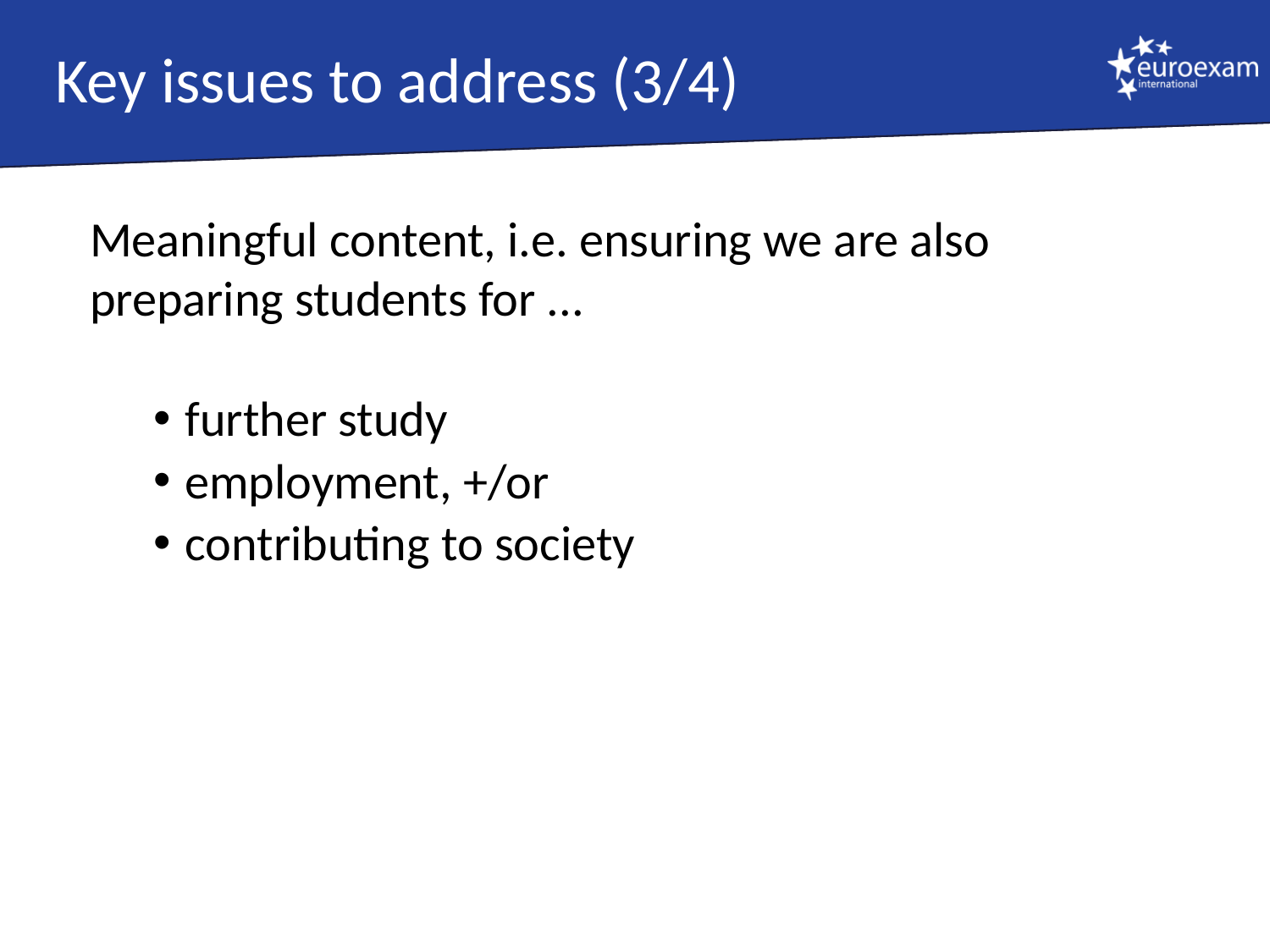

# Key issues to address (3/4)
Meaningful content, i.e. ensuring we are also preparing students for ...

further study
employment, +/or
contributing to society